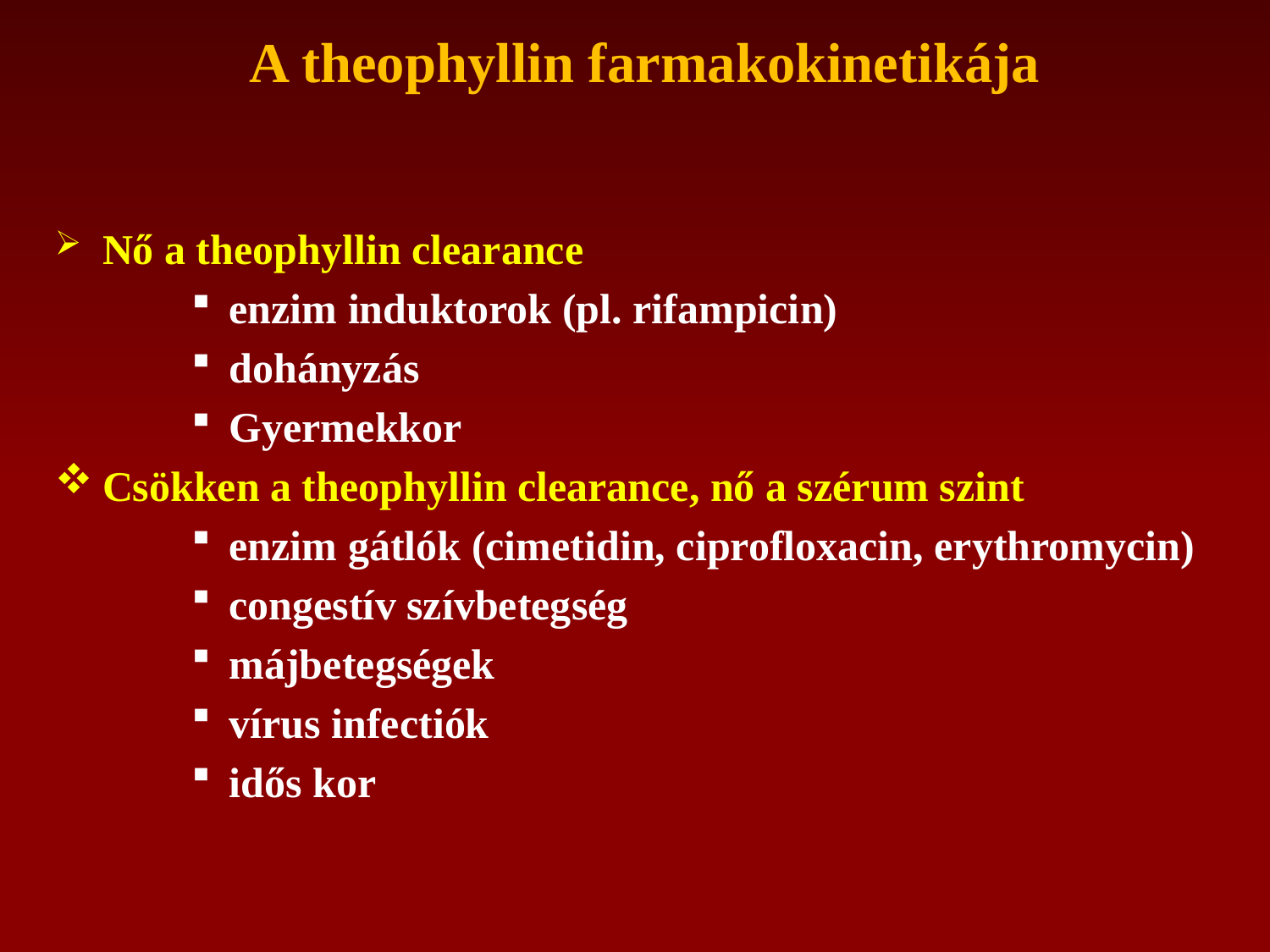

A theophyllin farmakokinetikája
Nő a theophyllin clearance
enzim induktorok (pl. rifampicin)
dohányzás
Gyermekkor
Csökken a theophyllin clearance, nő a szérum szint
enzim gátlók (cimetidin, ciprofloxacin, erythromycin)
congestív szívbetegség
májbetegségek
vírus infectiók
idős kor